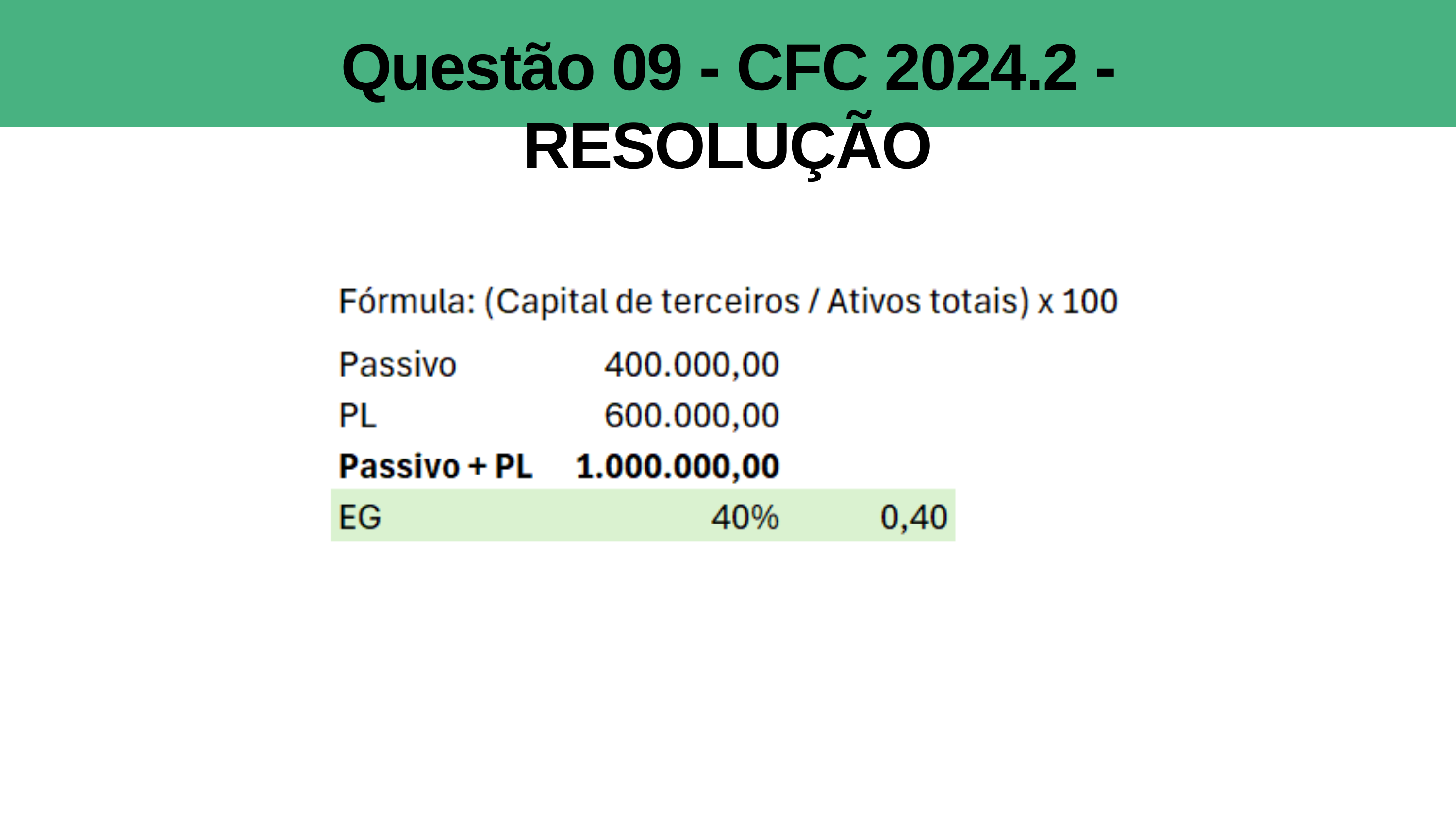

Questão 09 - CFC 2024.2 - RESOLUÇÃO